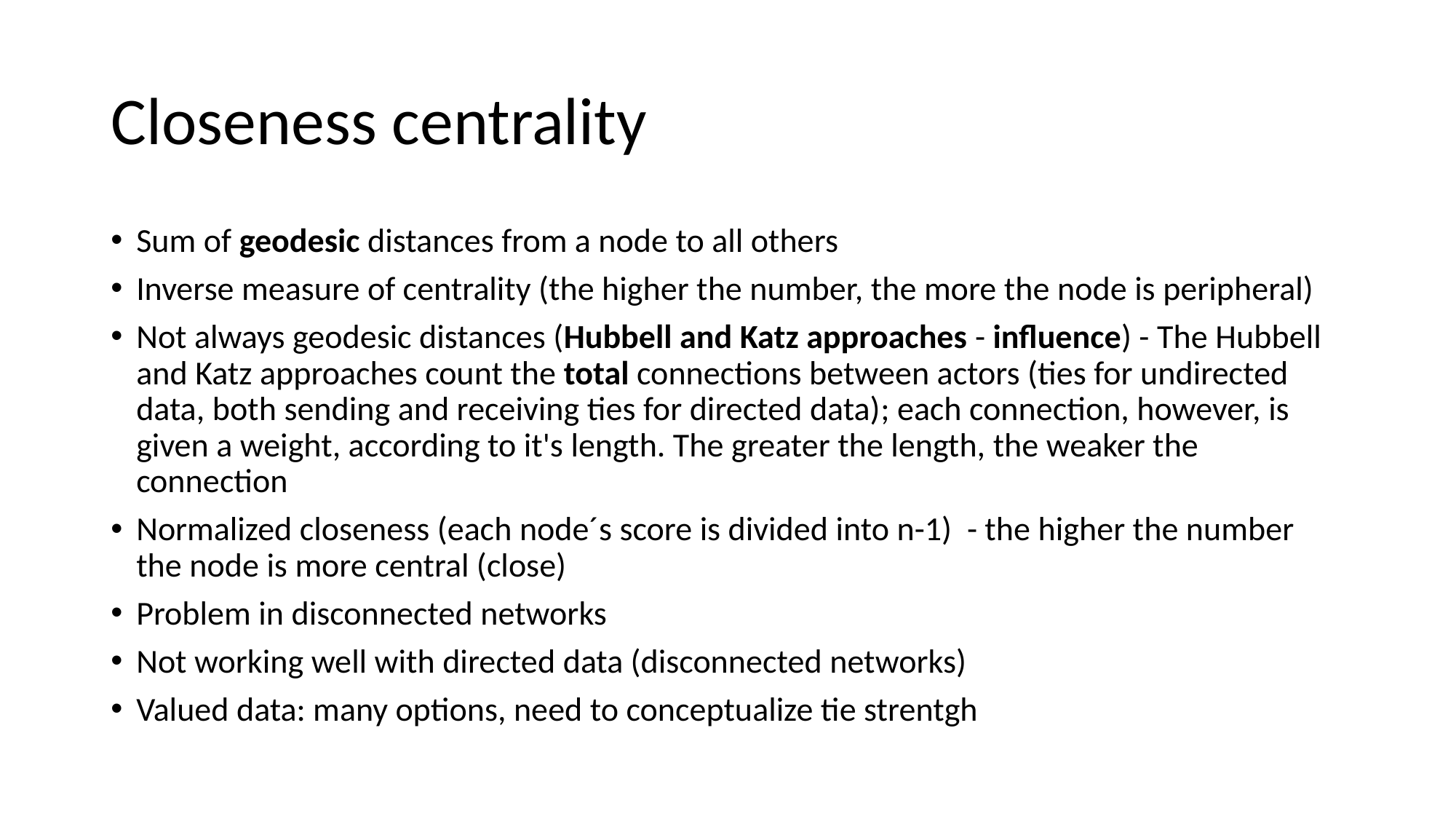

# Closeness centrality
Sum of geodesic distances from a node to all others
Inverse measure of centrality (the higher the number, the more the node is peripheral)
Not always geodesic distances (Hubbell and Katz approaches - influence) - The Hubbell and Katz approaches count the total connections between actors (ties for undirected data, both sending and receiving ties for directed data); each connection, however, is given a weight, according to it's length. The greater the length, the weaker the connection
Normalized closeness (each node´s score is divided into n-1)  - the higher the number the node is more central (close)
Problem in disconnected networks
Not working well with directed data (disconnected networks)
Valued data: many options, need to conceptualize tie strentgh